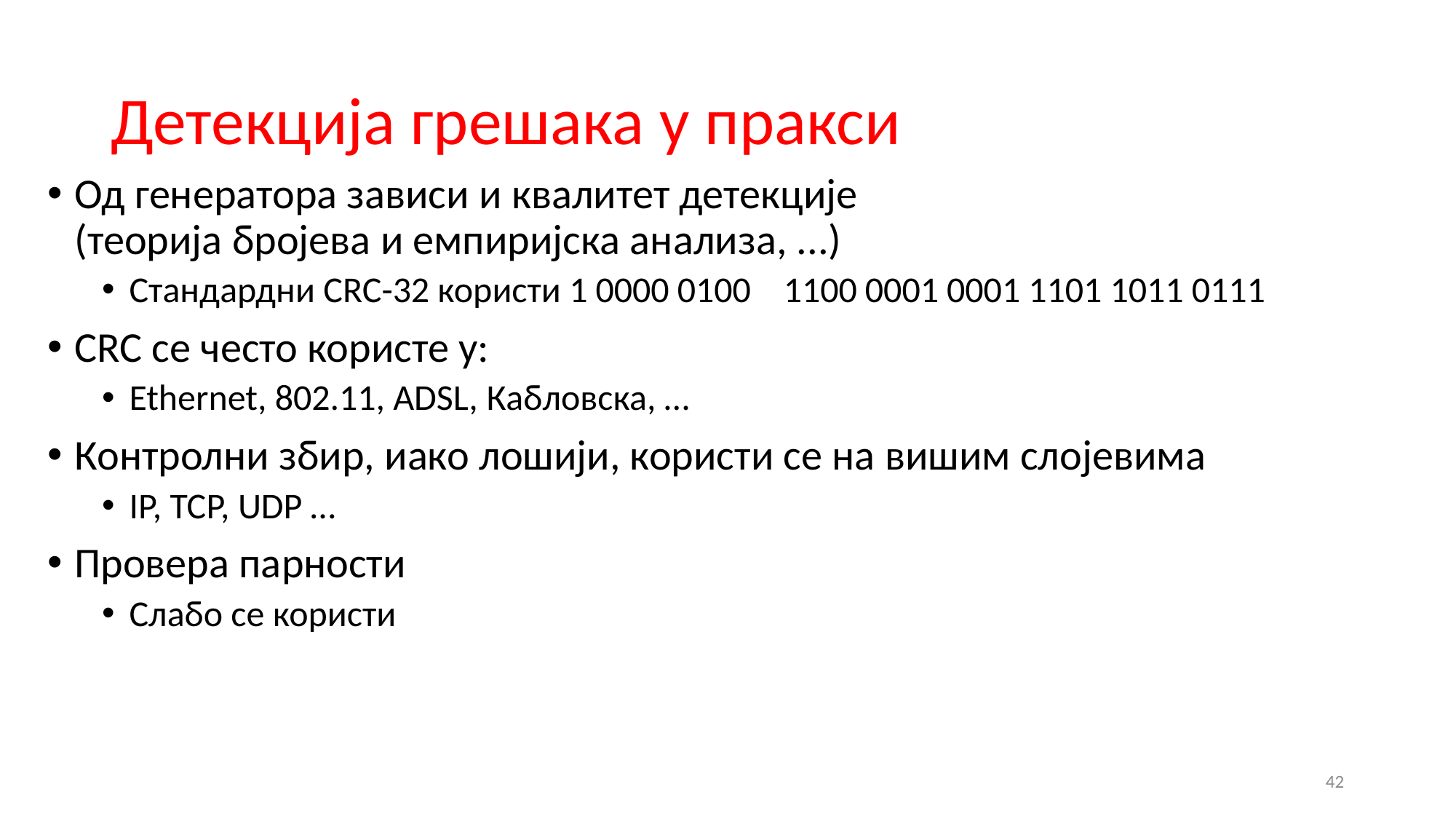

# Детекција грешака у пракси
Од генератора зависи и квалитет детекције
(теорија бројева и емпиријска анализа, ...)
Стандардни CRC-32 користи 1 0000 0100    1100 0001 0001 1101 1011 0111
CRC се често користе у:
Ethernet, 802.11, ADSL, Кабловска, …
Контролни збир, иако лошији, користи се на вишим слојевима
IP, TCP, UDP …
Провера парности
Слабо се користи
42